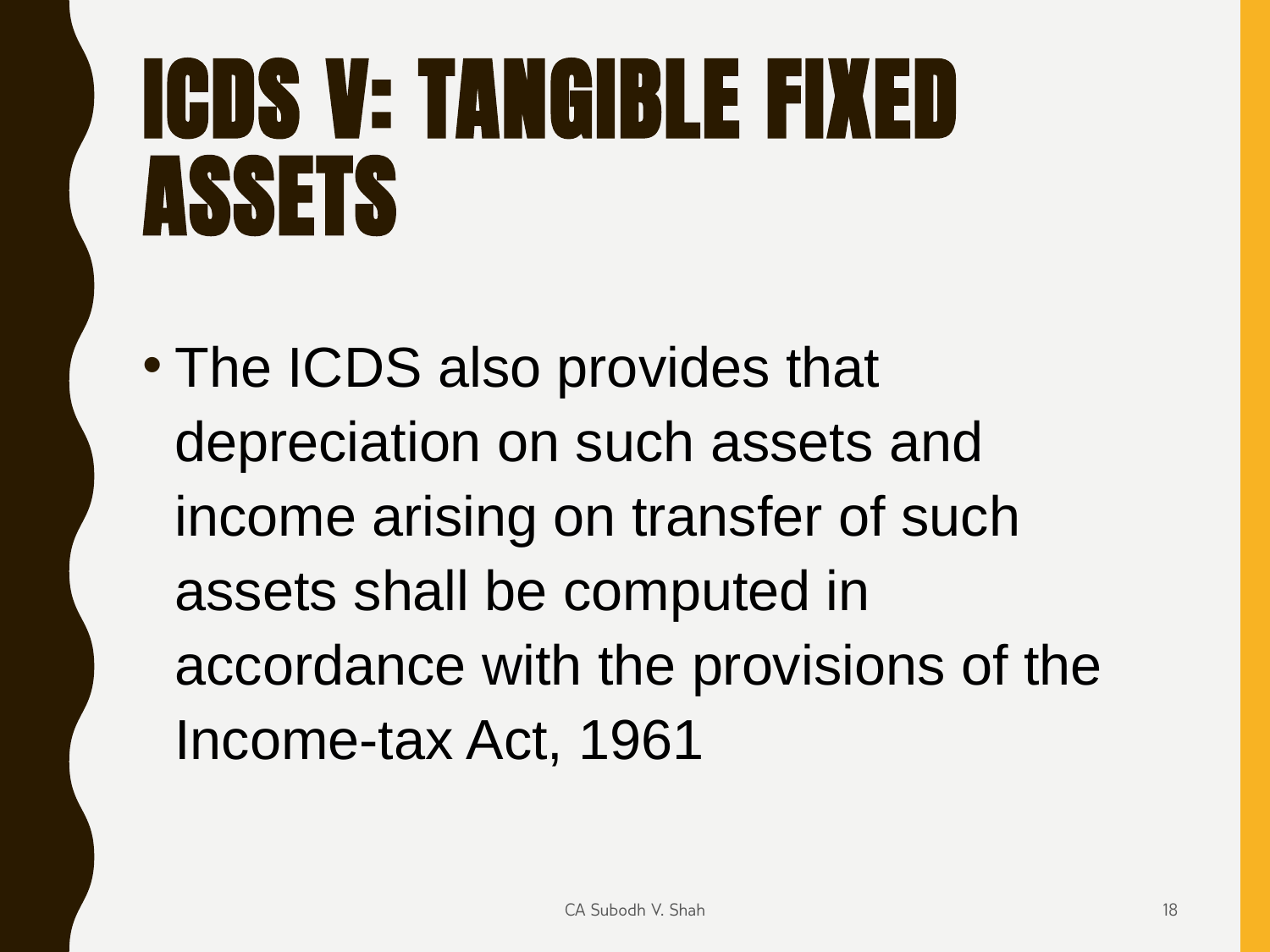

# ICDS V: Tangible Fixed Assets
The ICDS also provides that depreciation on such assets and income arising on transfer of such assets shall be computed in accordance with the provisions of the Income-tax Act, 1961
CA Subodh V. Shah
18